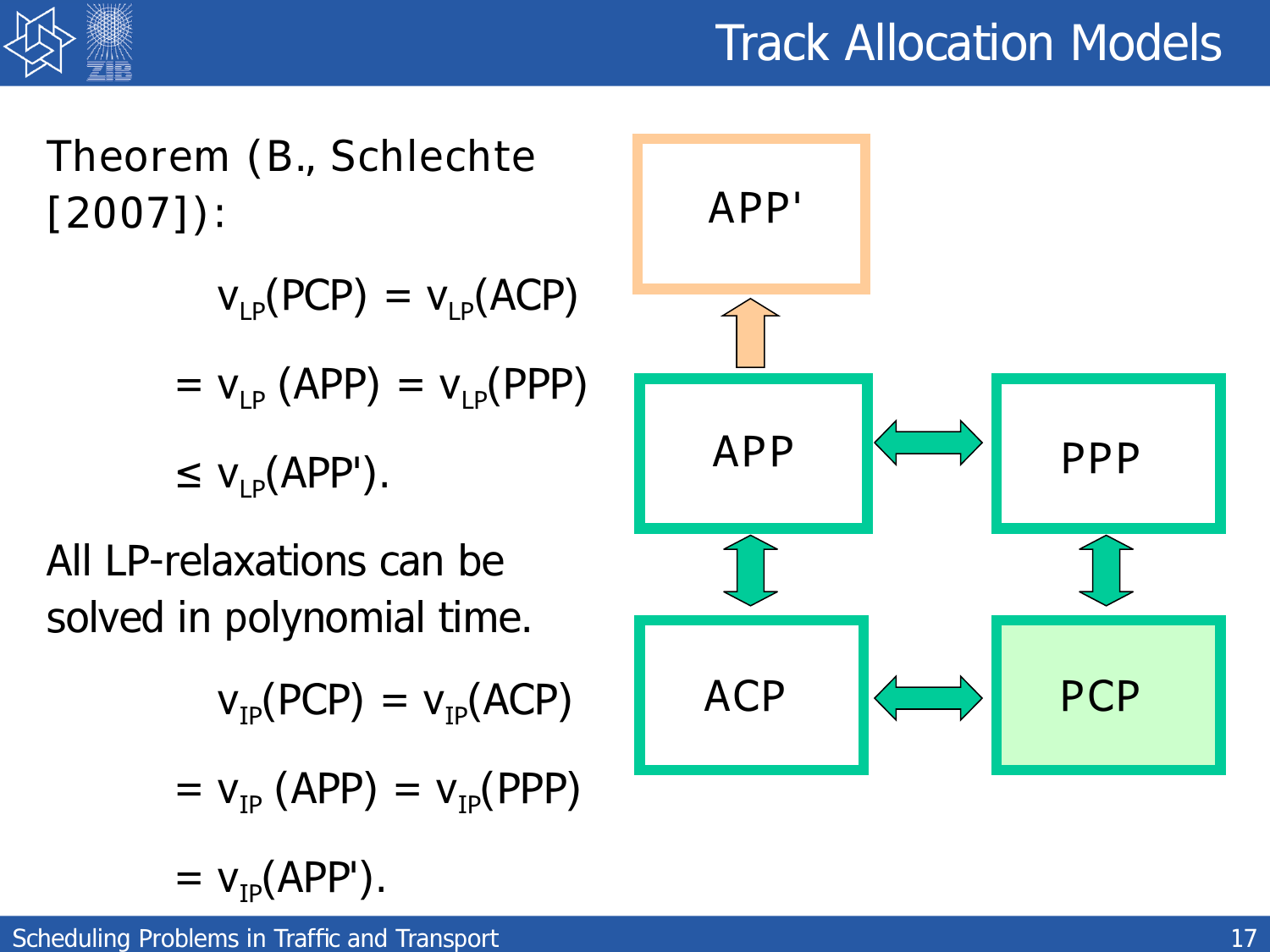

# Track Allocation Models
Theorem (B., Schlechte [2007]):
	= vLP(PCP) = vLP(ACP)
	= vLP (APP) = vLP(PPP)
	≤ vLP(APP').
All LP-relaxations can be solved in polynomial time.
	= vIP(PCP) = vIP(ACP)
	= vIP (APP) = vIP(PPP)
	= vIP(APP').

APP'

APP
PPP

ACP
PCP

Scheduling Problems in Traffic and Transport
17